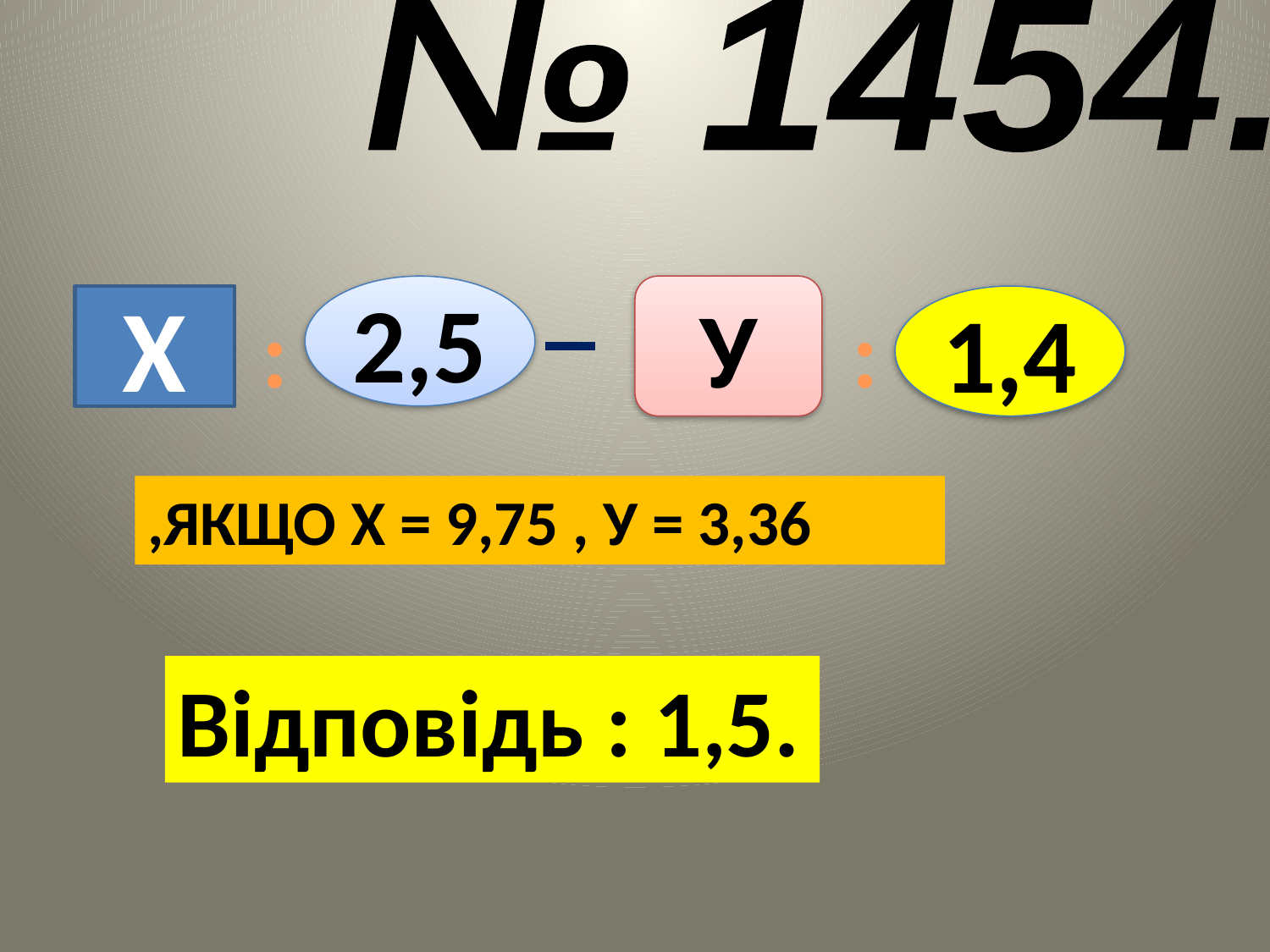

№ 1454.
2,5
У
Х
:
:
1,4
,ЯКЩО Х = 9,75 , У = 3,36
Відповідь : 1,5.